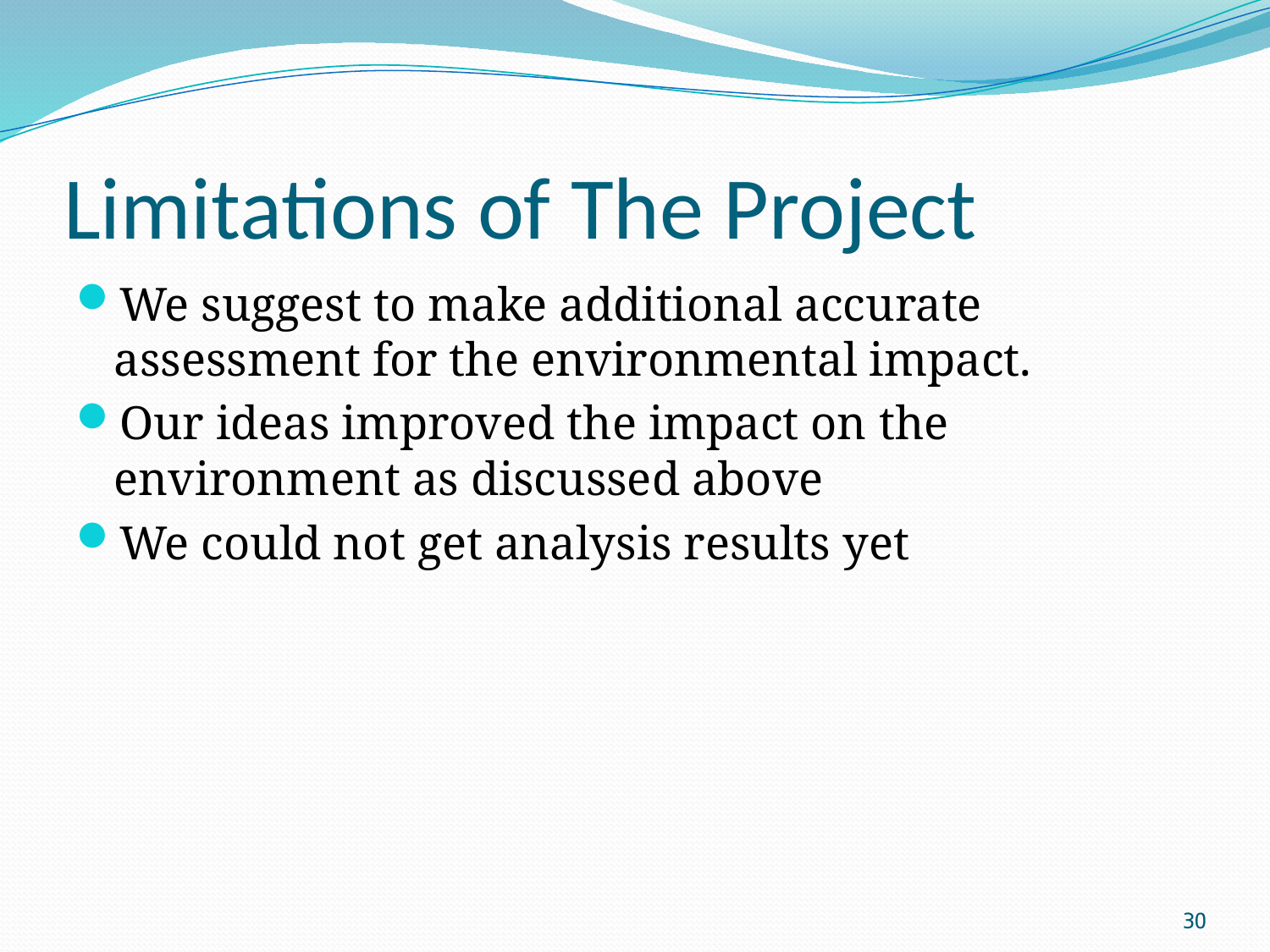

# Limitations of The Project
We suggest to make additional accurate assessment for the environmental impact.
Our ideas improved the impact on the environment as discussed above
We could not get analysis results yet
30